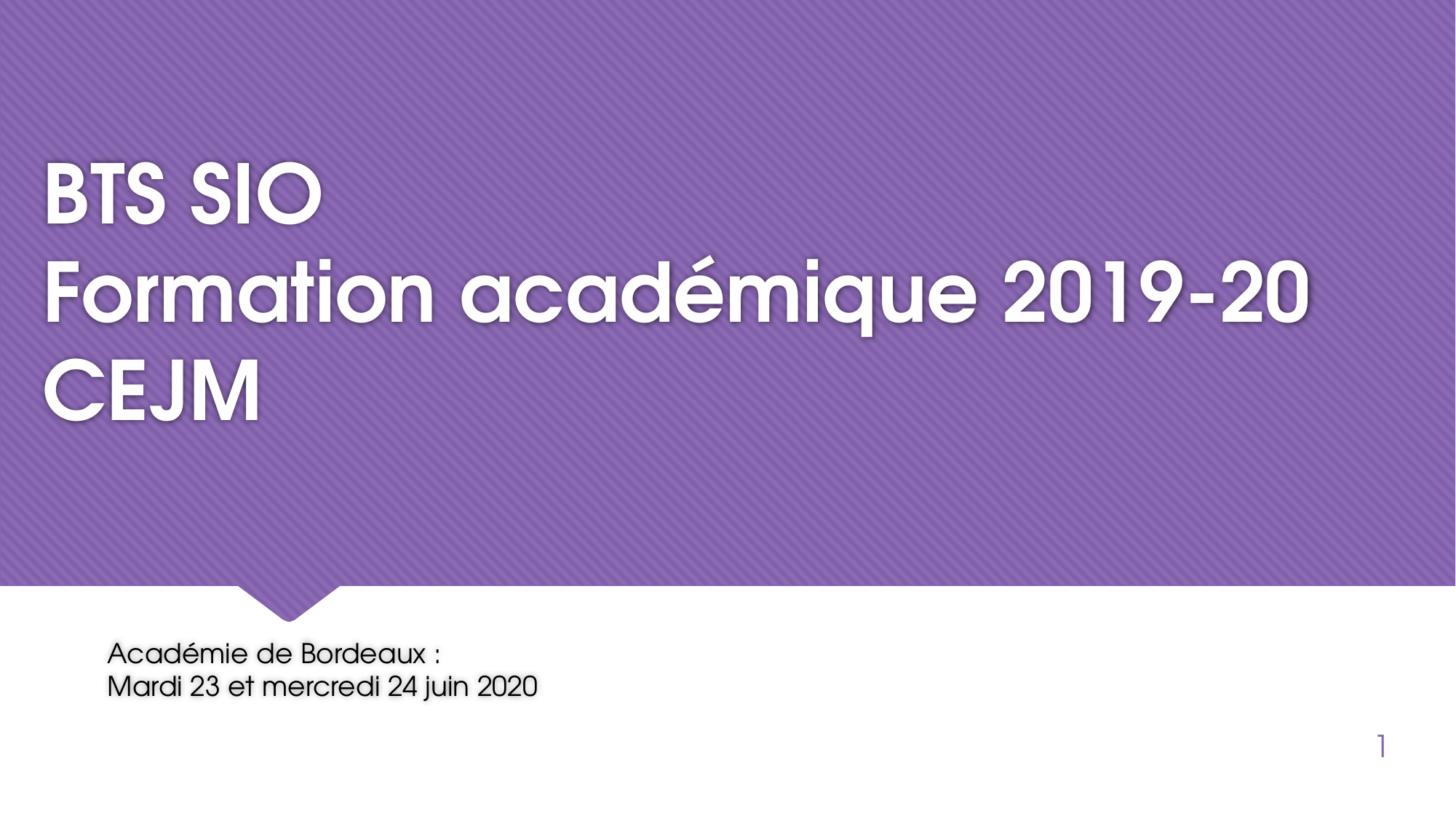

# BTS SIO Formation académique 2019-20 CEJM
Académie de Bordeaux :
Mardi 23 et mercredi 24 juin 2020

1